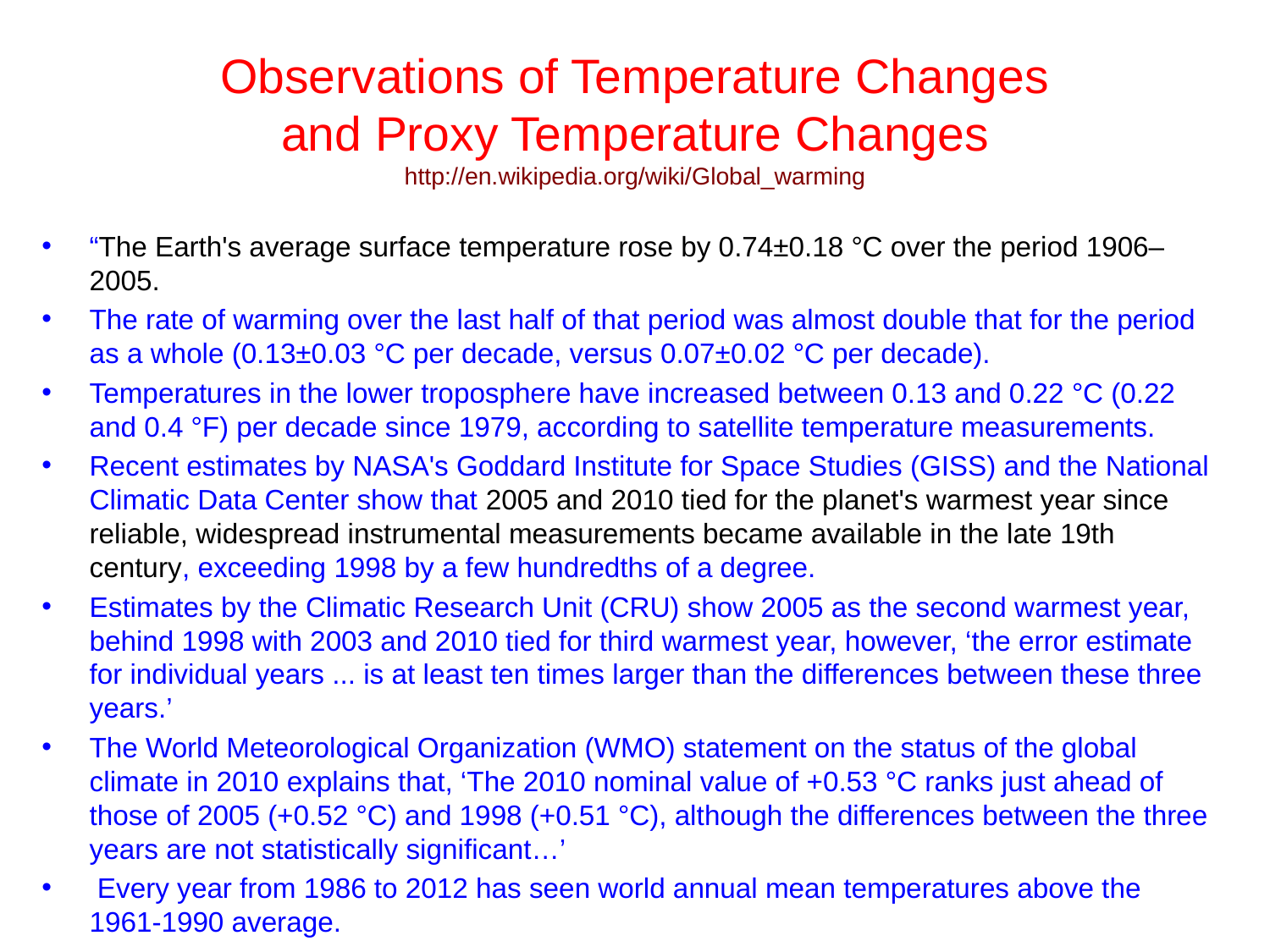

# Observations of Temperature Changes and Proxy Temperature Changes http://en.wikipedia.org/wiki/Global_warming
“The Earth's average surface temperature rose by 0.74±0.18 °C over the period 1906–2005.
The rate of warming over the last half of that period was almost double that for the period as a whole (0.13±0.03 °C per decade, versus 0.07±0.02 °C per decade).
Temperatures in the lower troposphere have increased between 0.13 and 0.22 °C (0.22 and 0.4 °F) per decade since 1979, according to satellite temperature measurements.
Recent estimates by NASA's Goddard Institute for Space Studies (GISS) and the National Climatic Data Center show that 2005 and 2010 tied for the planet's warmest year since reliable, widespread instrumental measurements became available in the late 19th century, exceeding 1998 by a few hundredths of a degree.
Estimates by the Climatic Research Unit (CRU) show 2005 as the second warmest year, behind 1998 with 2003 and 2010 tied for third warmest year, however, ‘the error estimate for individual years ... is at least ten times larger than the differences between these three years.’
The World Meteorological Organization (WMO) statement on the status of the global climate in 2010 explains that, ‘The 2010 nominal value of +0.53 °C ranks just ahead of those of 2005 (+0.52 °C) and 1998 (+0.51 °C), although the differences between the three years are not statistically significant…’
 Every year from 1986 to 2012 has seen world annual mean temperatures above the 1961-1990 average.